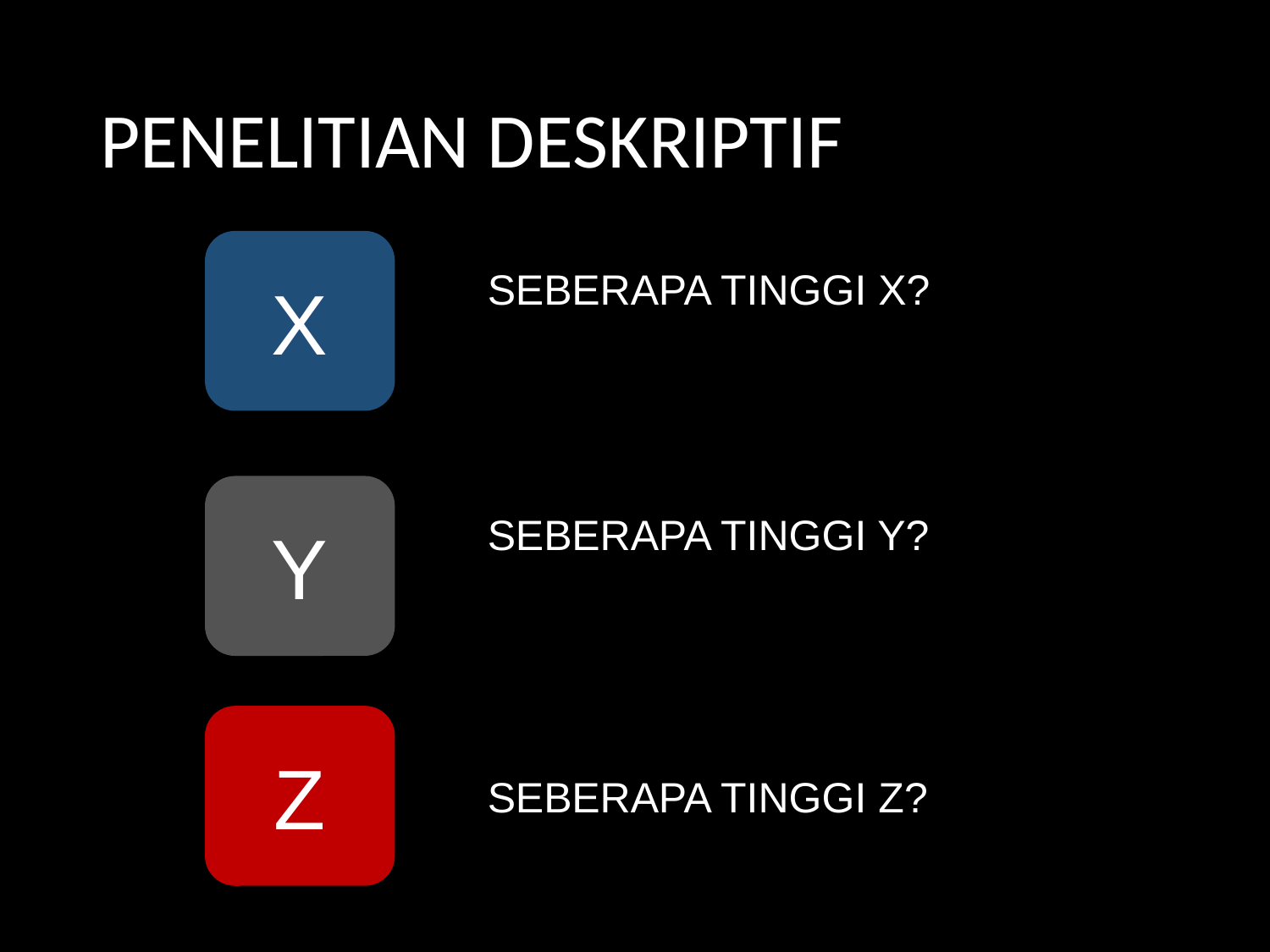

# PENELITIAN DESKRIPTIF
X
SEBERAPA TINGGI X?
Y
SEBERAPA TINGGI Y?
Z
SEBERAPA TINGGI Z?